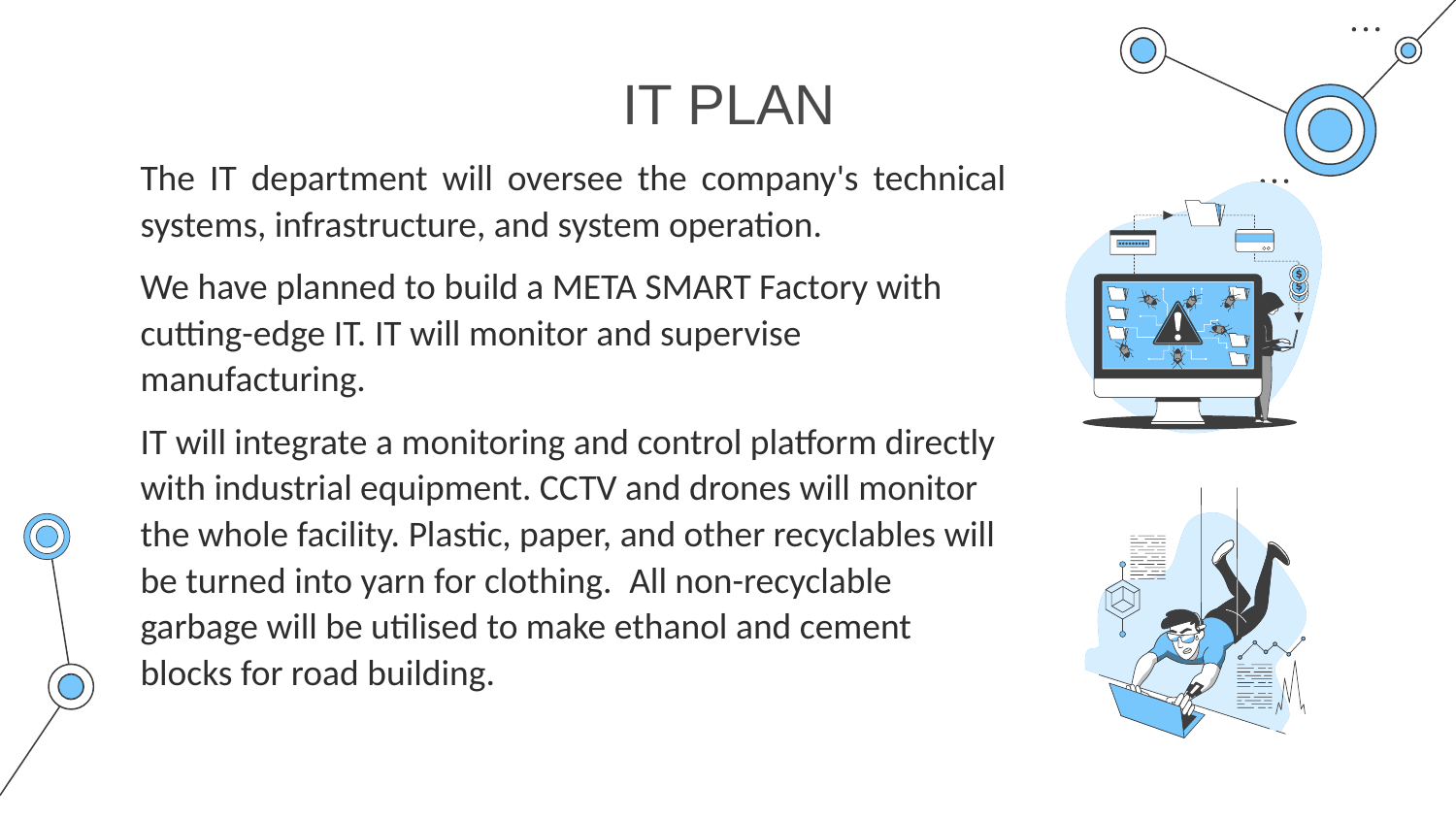

# IT PLAN
The IT department will oversee the company's technical systems, infrastructure, and system operation.
We have planned to build a META SMART Factory with cutting-edge IT. IT will monitor and supervise manufacturing.
IT will integrate a monitoring and control platform directly with industrial equipment. CCTV and drones will monitor the whole facility. Plastic, paper, and other recyclables will be turned into yarn for clothing.  All non-recyclable garbage will be utilised to make ethanol and cement blocks for road building.